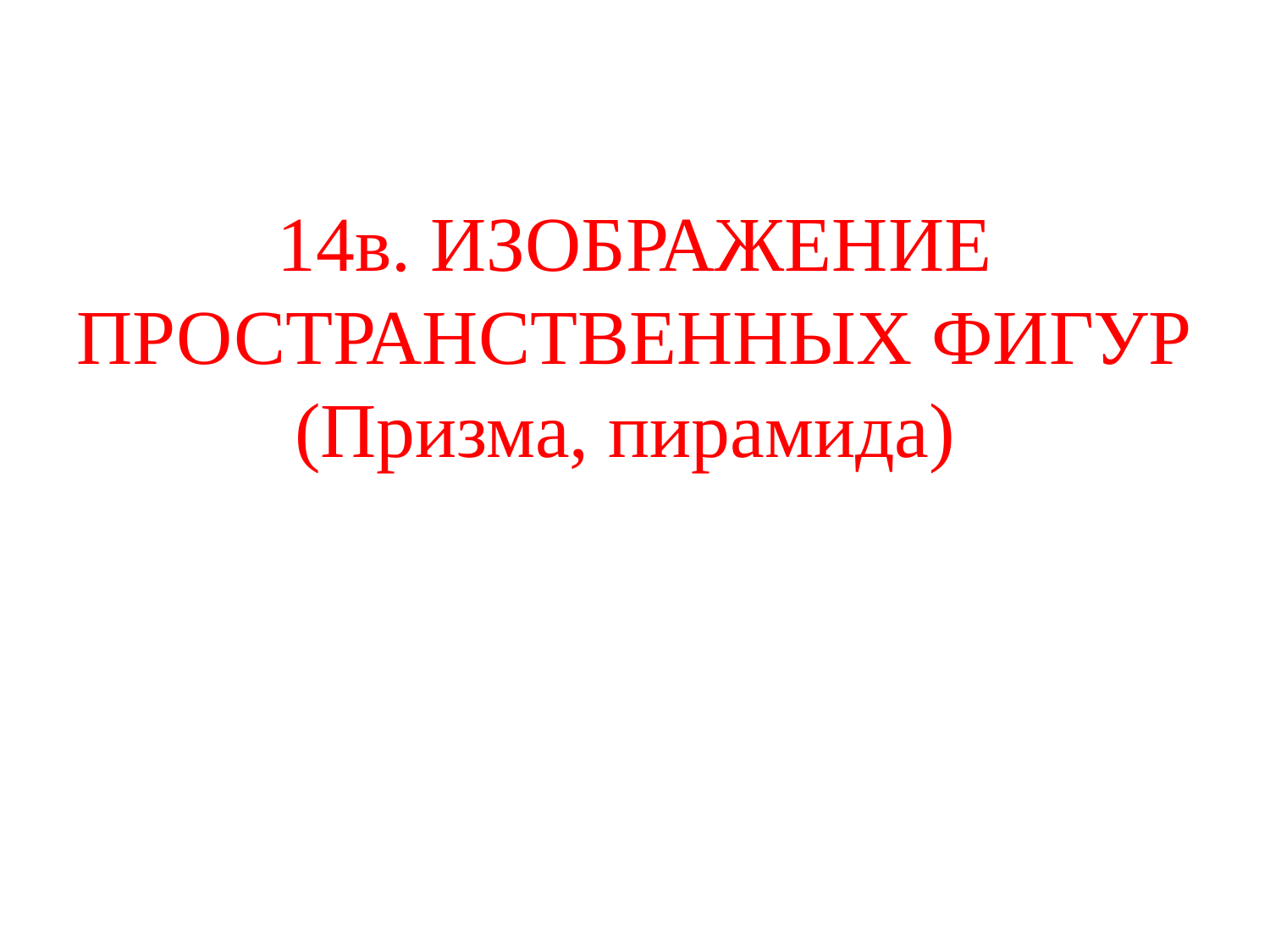

# 14в. ИЗОБРАЖЕНИЕ ПРОСТРАНСТВЕННЫХ ФИГУР (Призма, пирамида)